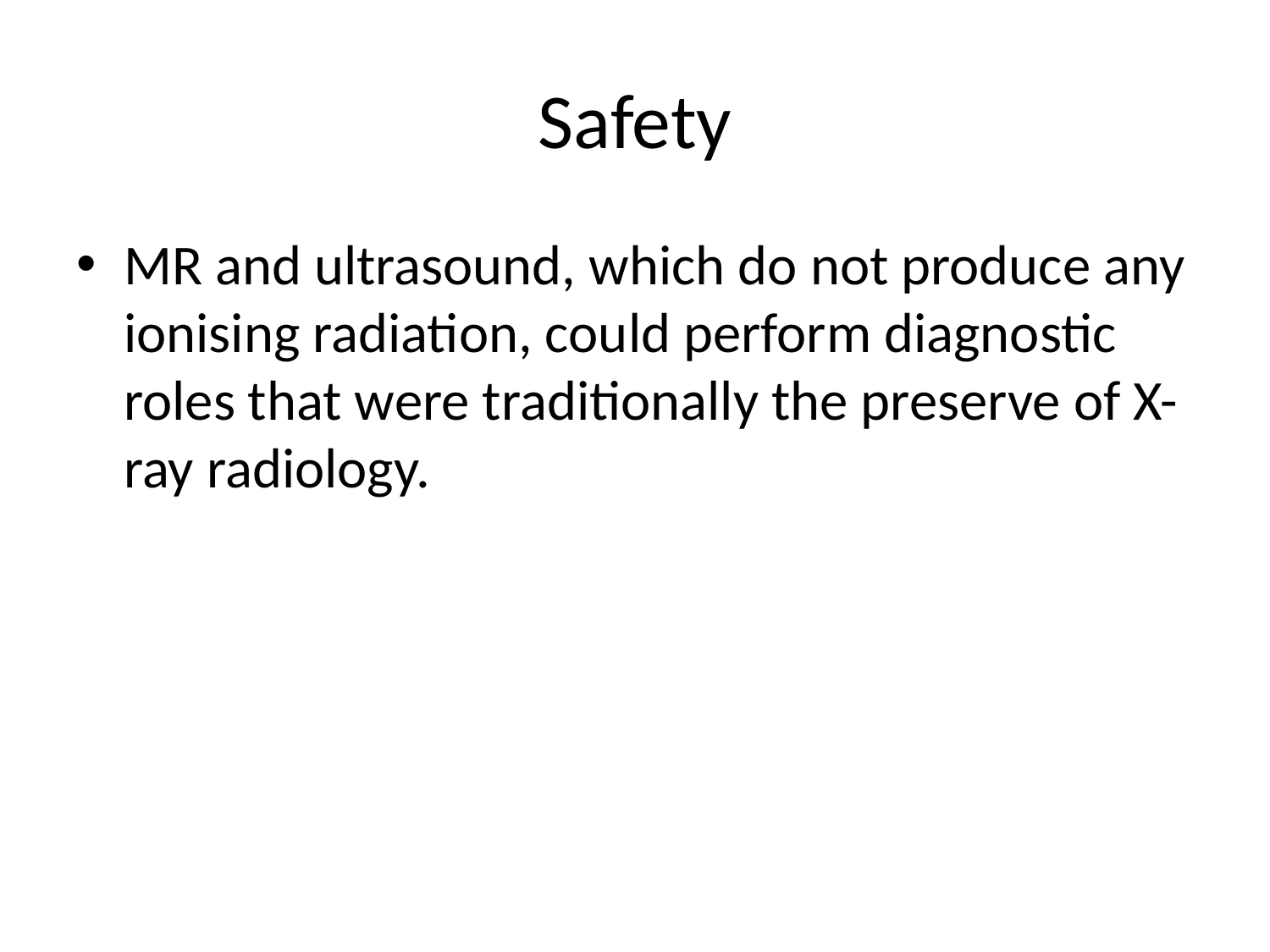

# Safety
MR and ultrasound, which do not produce any ionising radiation, could perform diagnostic roles that were traditionally the preserve of X-ray radiology.